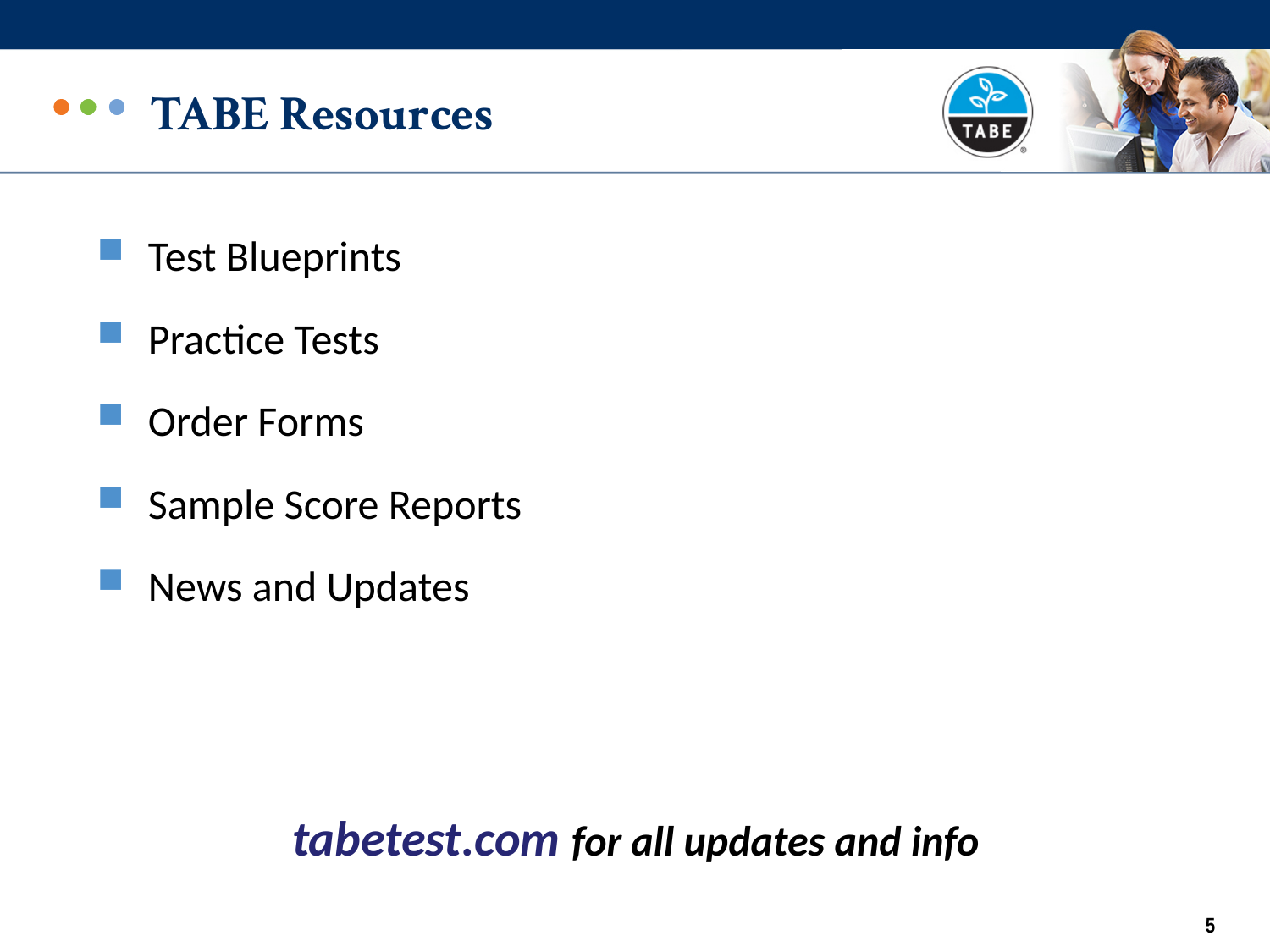

# TABE Resources
Test Blueprints
Practice Tests
Order Forms
Sample Score Reports
News and Updates

tabetest.com for all updates and info
5